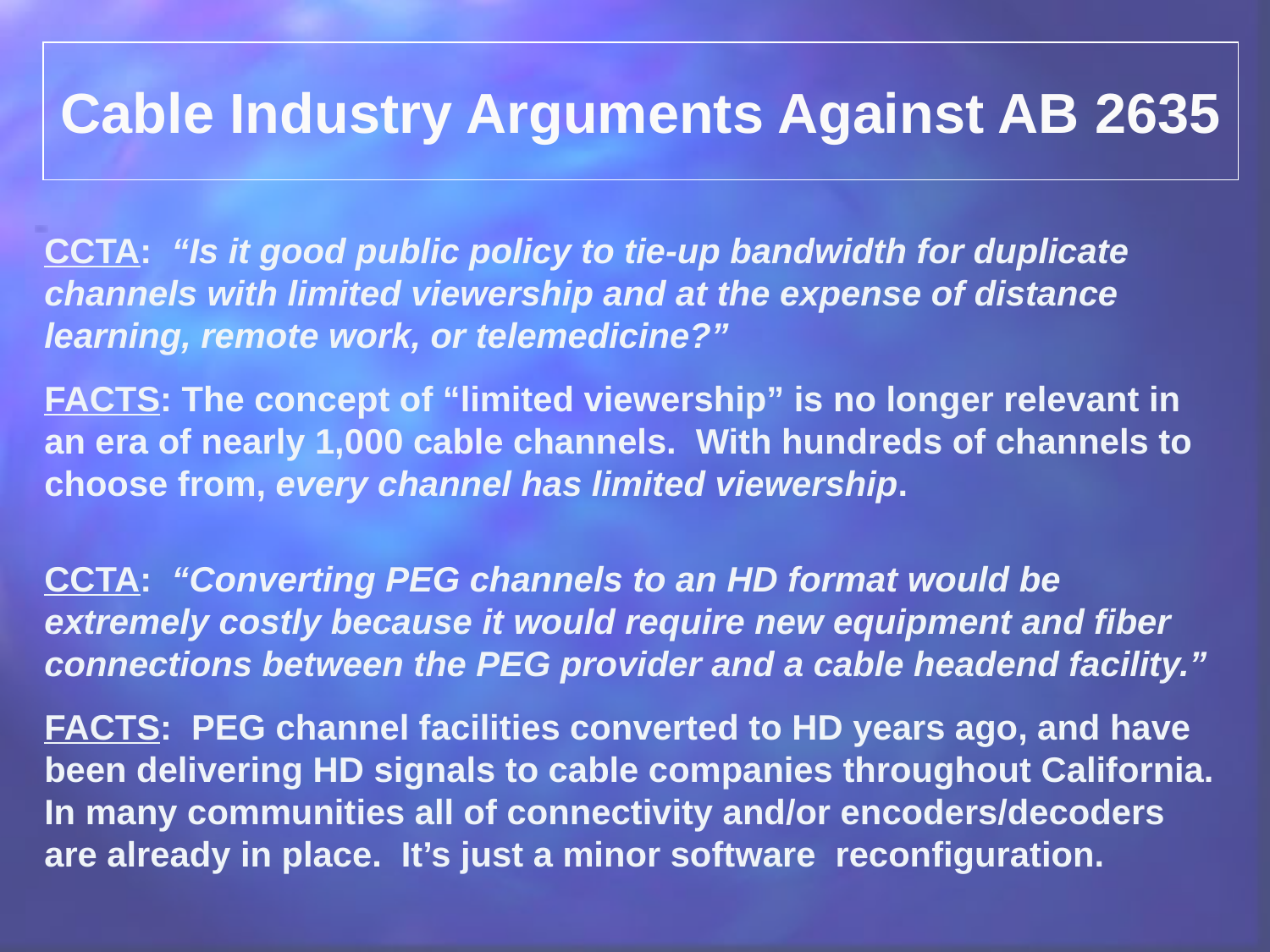

Cable Industry Arguments Against AB 2635
CCTA:  “Is it good public policy to tie-up bandwidth for duplicate channels with limited viewership and at the expense of distance learning, remote work, or telemedicine?”
FACTS: The concept of “limited viewership” is no longer relevant in an era of nearly 1,000 cable channels.  With hundreds of channels to choose from, every channel has limited viewership.
CCTA:  “Converting PEG channels to an HD format would be extremely costly because it would require new equipment and fiber connections between the PEG provider and a cable headend facility.”
FACTS:  PEG channel facilities converted to HD years ago, and have been delivering HD signals to cable companies throughout California. In many communities all of connectivity and/or encoders/decoders are already in place.  It’s just a minor software  reconfiguration.